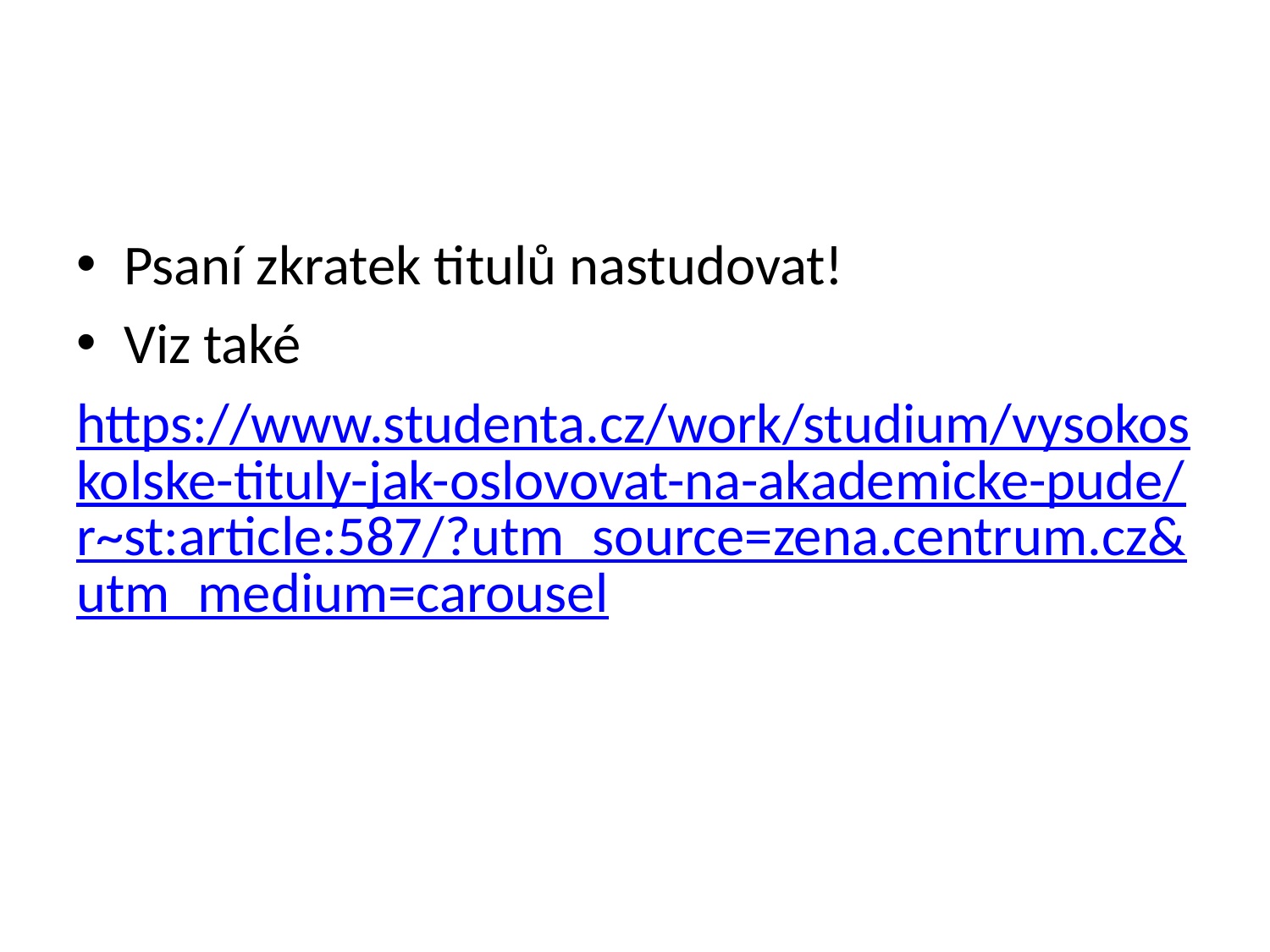

#
Psaní zkratek titulů nastudovat!
Viz také
https://www.studenta.cz/work/studium/vysokoskolske-tituly-jak-oslovovat-na-akademicke-pude/r~st:article:587/?utm_source=zena.centrum.cz&utm_medium=carousel